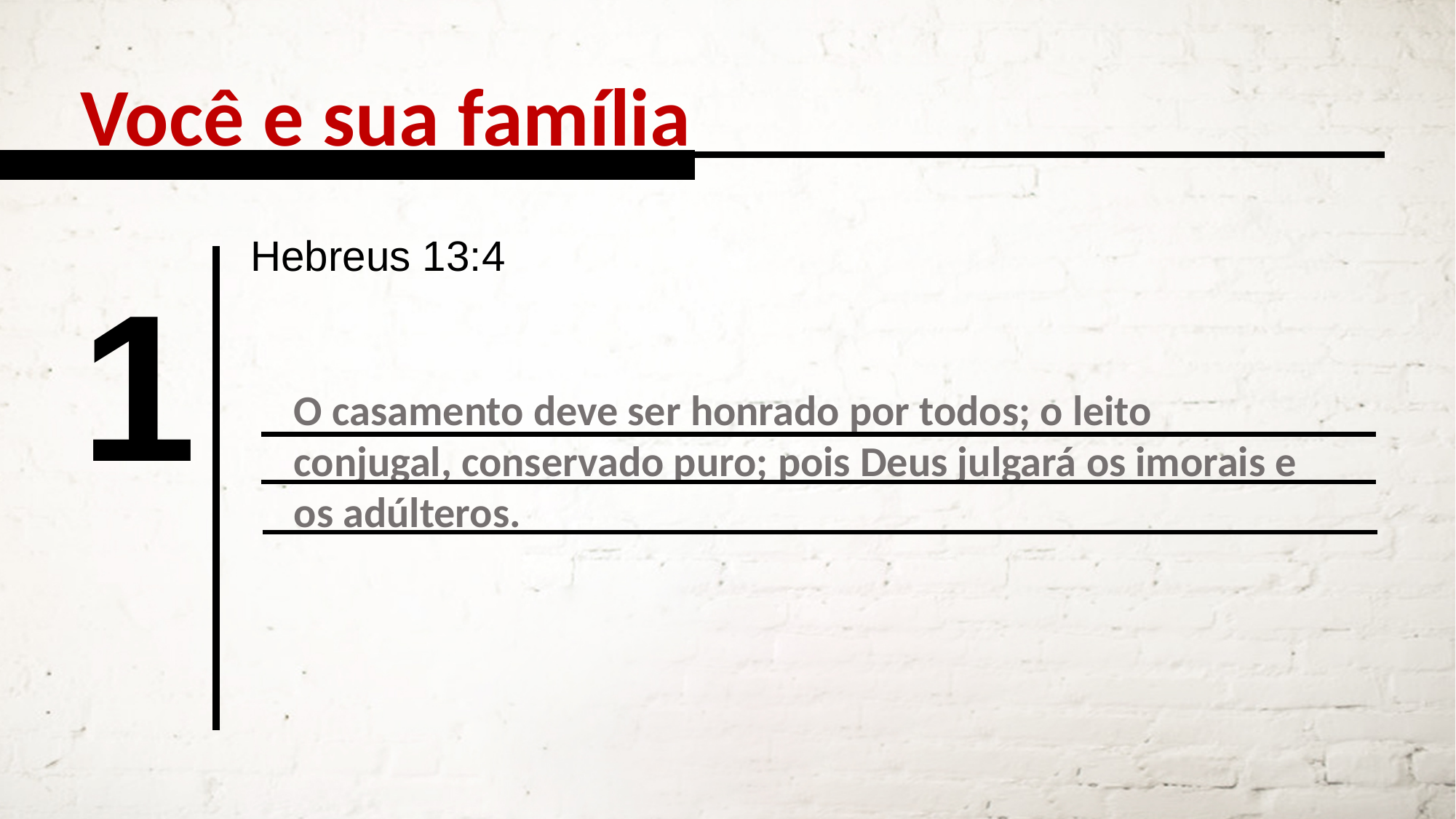

Você e sua família

Hebreus 13:4
1
O casamento deve ser honrado por todos; o leito conjugal, conservado puro; pois Deus julgará os imorais e os adúlteros.